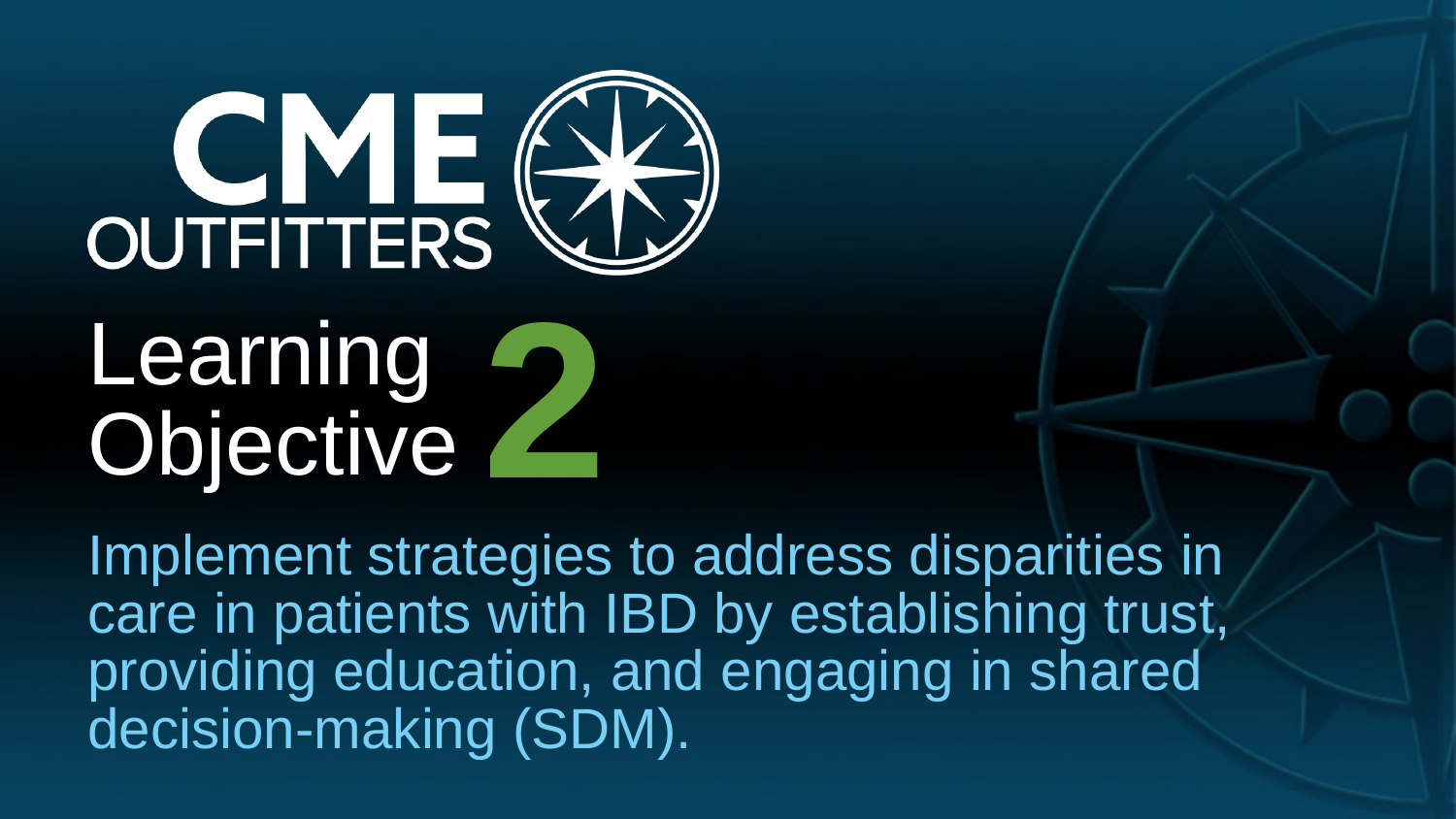

2
# Learning Objective
Implement strategies to address disparities in care in patients with IBD by establishing trust, providing education, and engaging in shared decision-making (SDM).